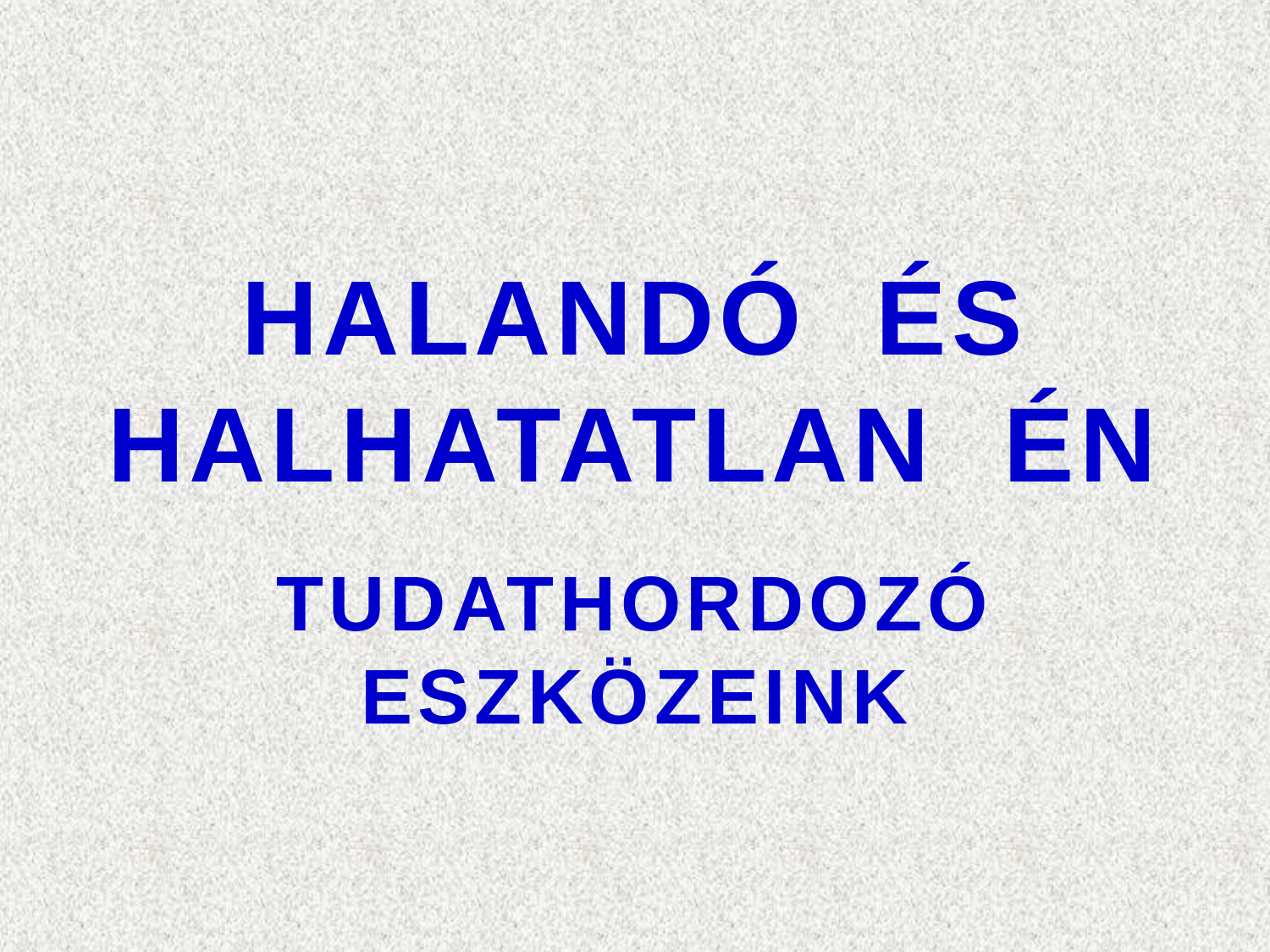

# HALANDÓ  ÉS HALHATATLAN  ÉN TUDATHORDOZÓ ESZKÖZEINK